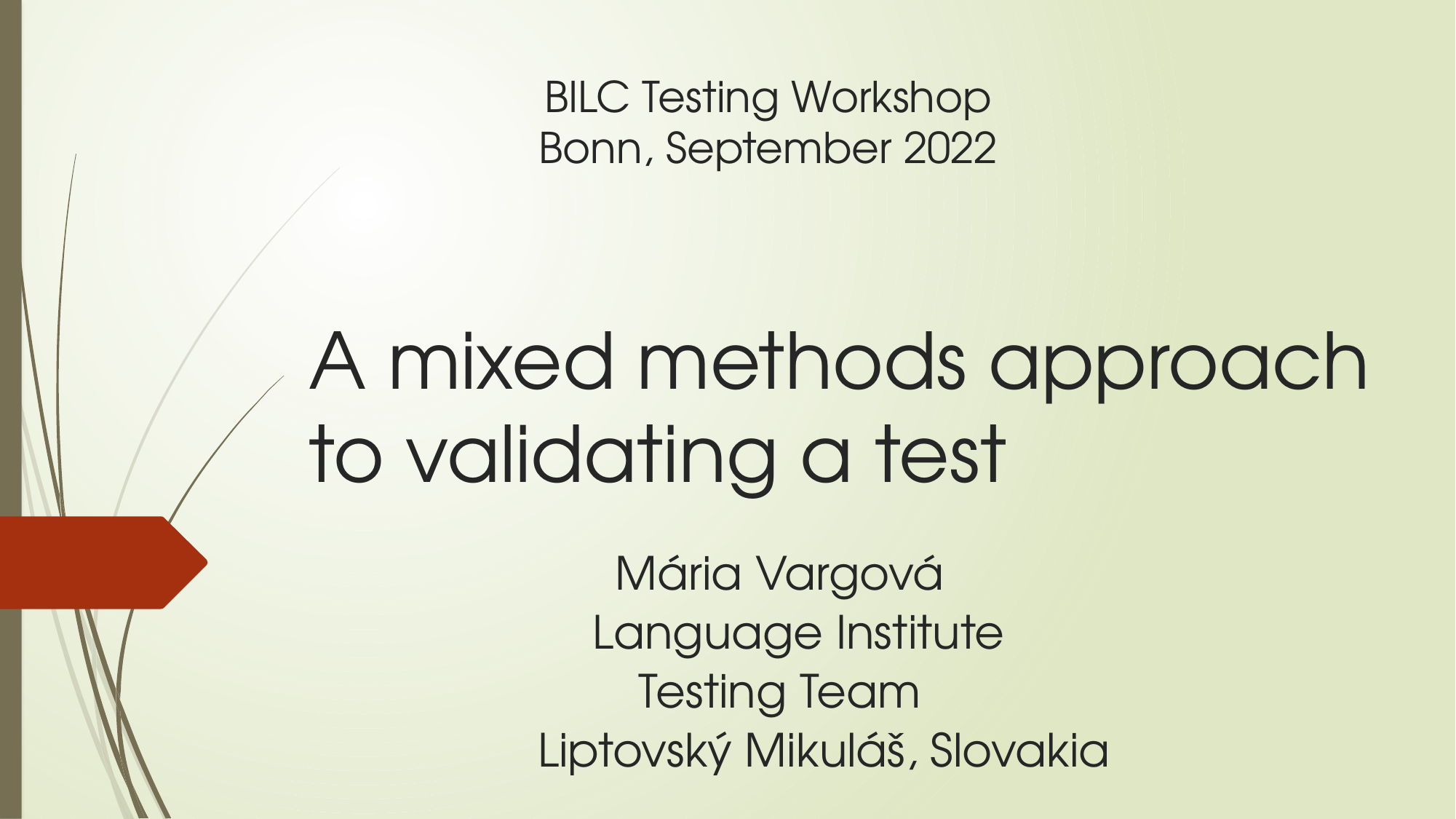

BILC Testing Workshop
Bonn, September 2022

# A mixed methods approach to validating a test

         Mária Vargová
            Language Institute
        Testing Team
               Liptovský Mikuláš, Slovakia